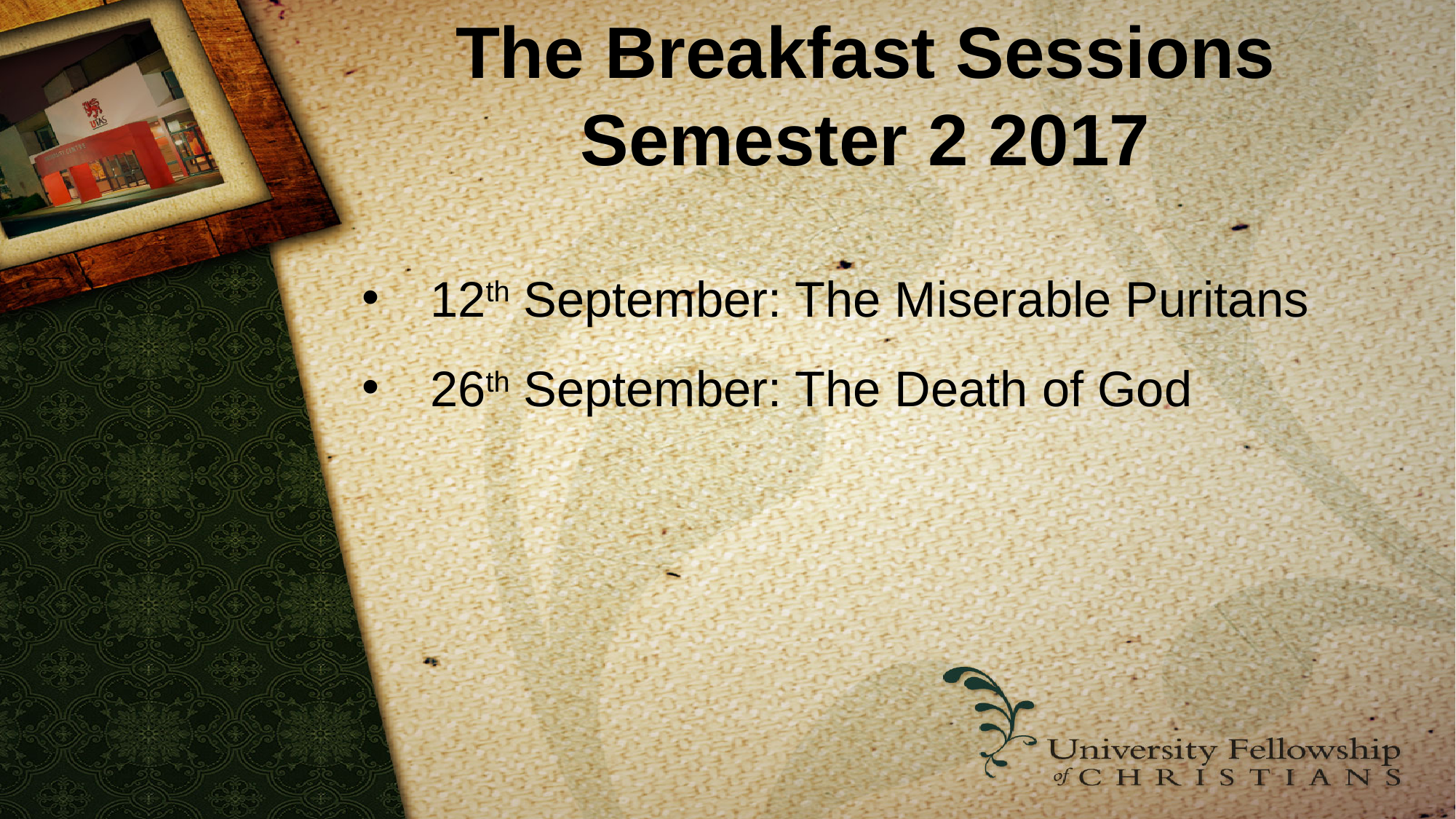

The Breakfast Sessions
Semester 2 2017
 12th September: The Miserable Puritans
 26th September: The Death of God